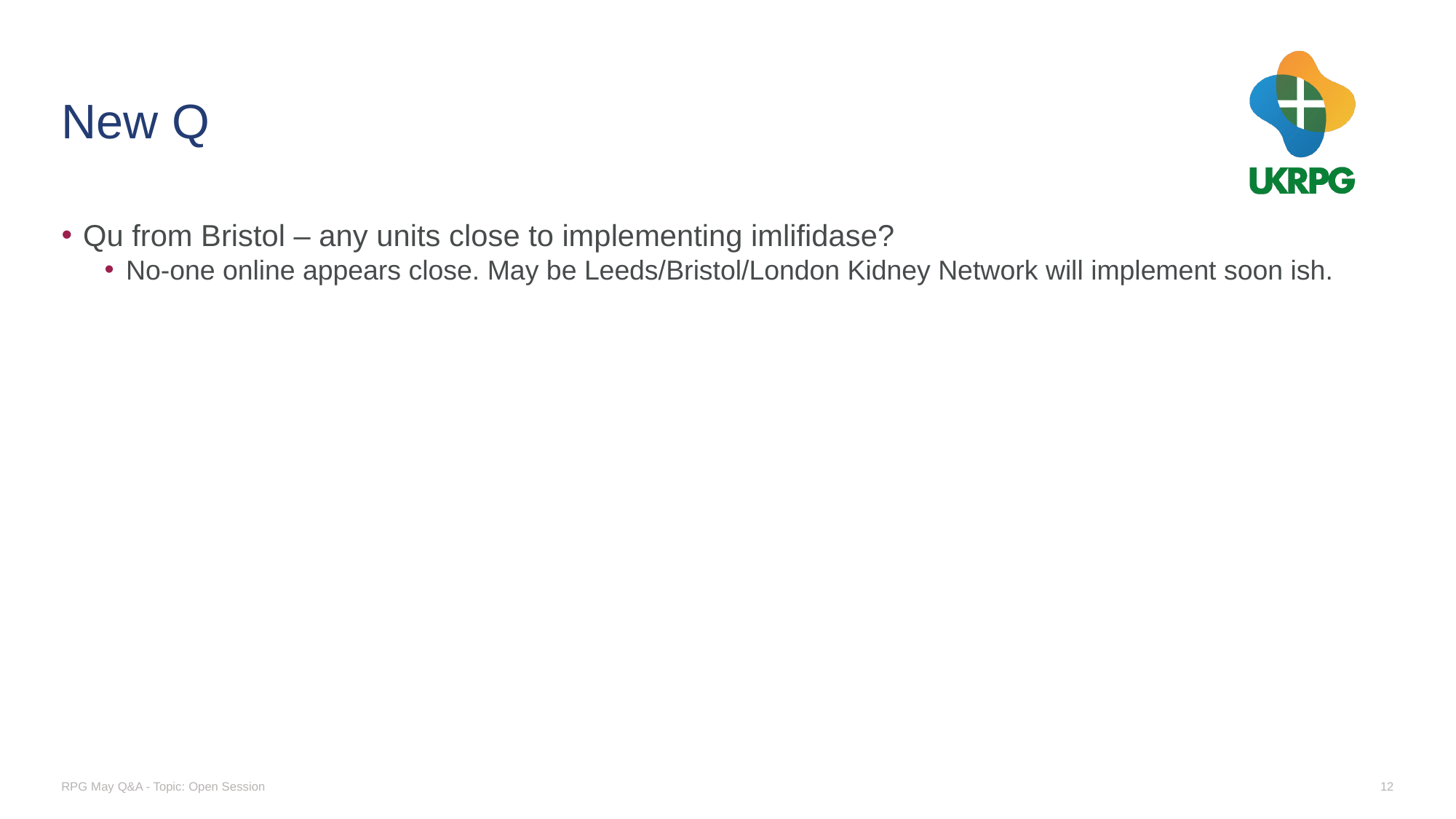

# New Q
Qu from Bristol – any units close to implementing imlifidase?
No-one online appears close. May be Leeds/Bristol/London Kidney Network will implement soon ish.
RPG May Q&A - Topic: Open Session
12